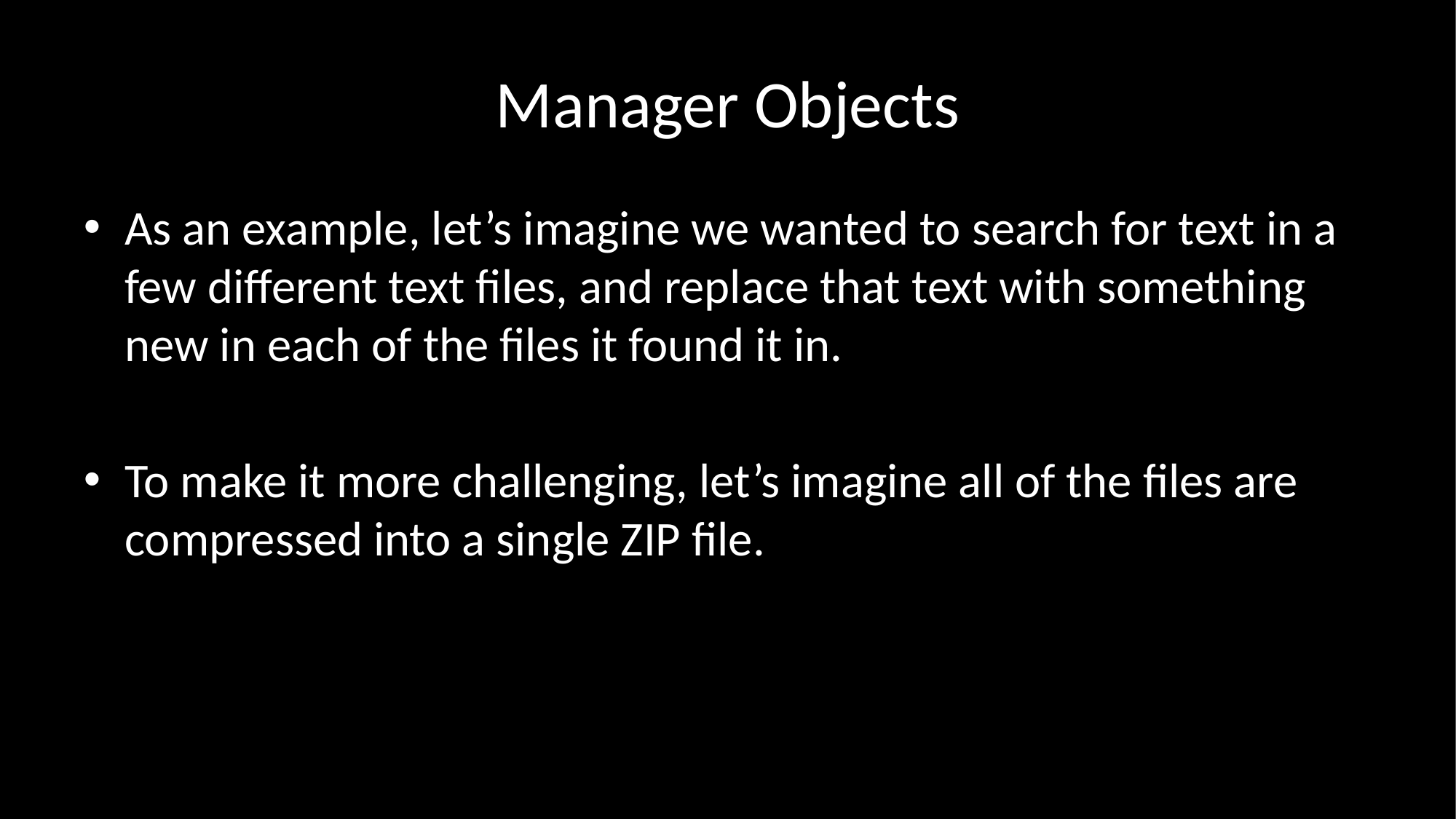

# Manager Objects
As an example, let’s imagine we wanted to search for text in a few different text files, and replace that text with something new in each of the files it found it in.

To make it more challenging, let’s imagine all of the files are compressed into a single ZIP file.